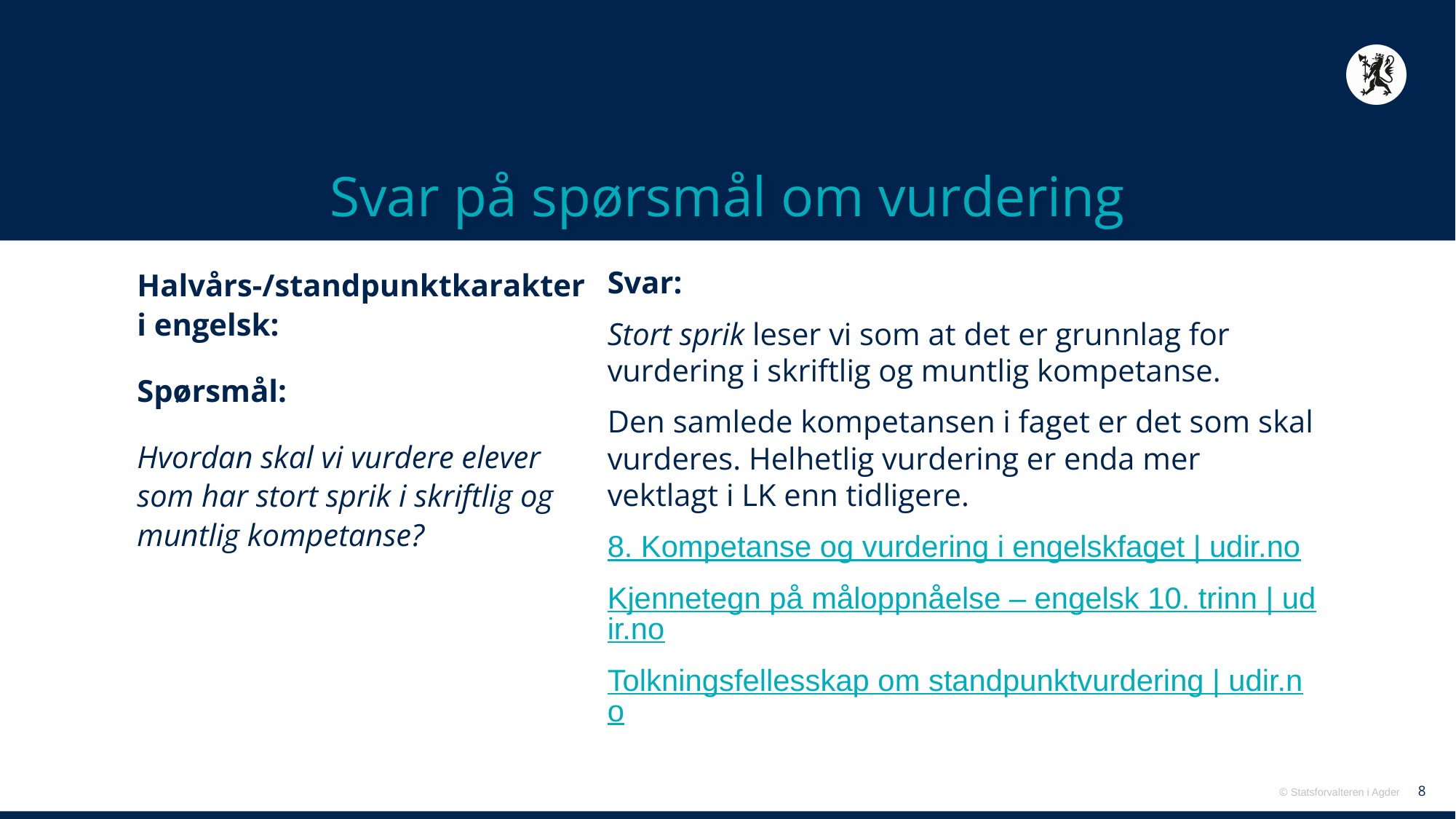

# Svar på spørsmål om vurdering
Svar:
Stort sprik leser vi som at det er grunnlag for vurdering i skriftlig og muntlig kompetanse.
Den samlede kompetansen i faget er det som skal vurderes. Helhetlig vurdering er enda mer vektlagt i LK enn tidligere.
8. Kompetanse og vurdering i engelskfaget | udir.no
Kjennetegn på måloppnåelse – engelsk 10. trinn | udir.no
Tolkningsfellesskap om standpunktvurdering | udir.no
Halvårs-/standpunktkarakter i engelsk:
Spørsmål:
Hvordan skal vi vurdere elever som har stort sprik i skriftlig og muntlig kompetanse?